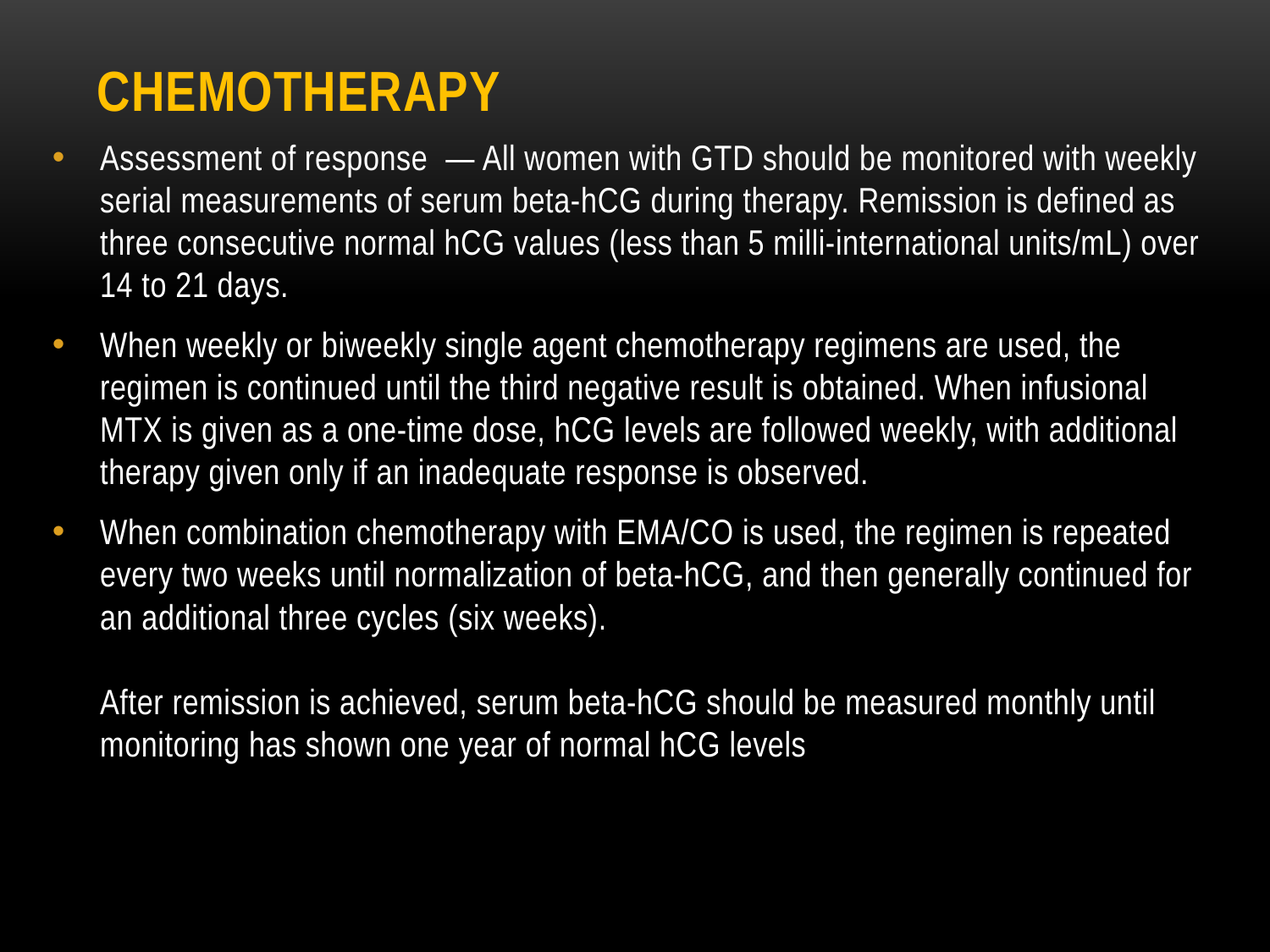

# Chemotherapy
Assessment of response  — All women with GTD should be monitored with weekly serial measurements of serum beta-hCG during therapy. Remission is defined as three consecutive normal hCG values (less than 5 milli-international units/mL) over 14 to 21 days.
When weekly or biweekly single agent chemotherapy regimens are used, the regimen is continued until the third negative result is obtained. When infusional MTX is given as a one-time dose, hCG levels are followed weekly, with additional therapy given only if an inadequate response is observed.
When combination chemotherapy with EMA/CO is used, the regimen is repeated every two weeks until normalization of beta-hCG, and then generally continued for an additional three cycles (six weeks).
After remission is achieved, serum beta-hCG should be measured monthly until monitoring has shown one year of normal hCG levels